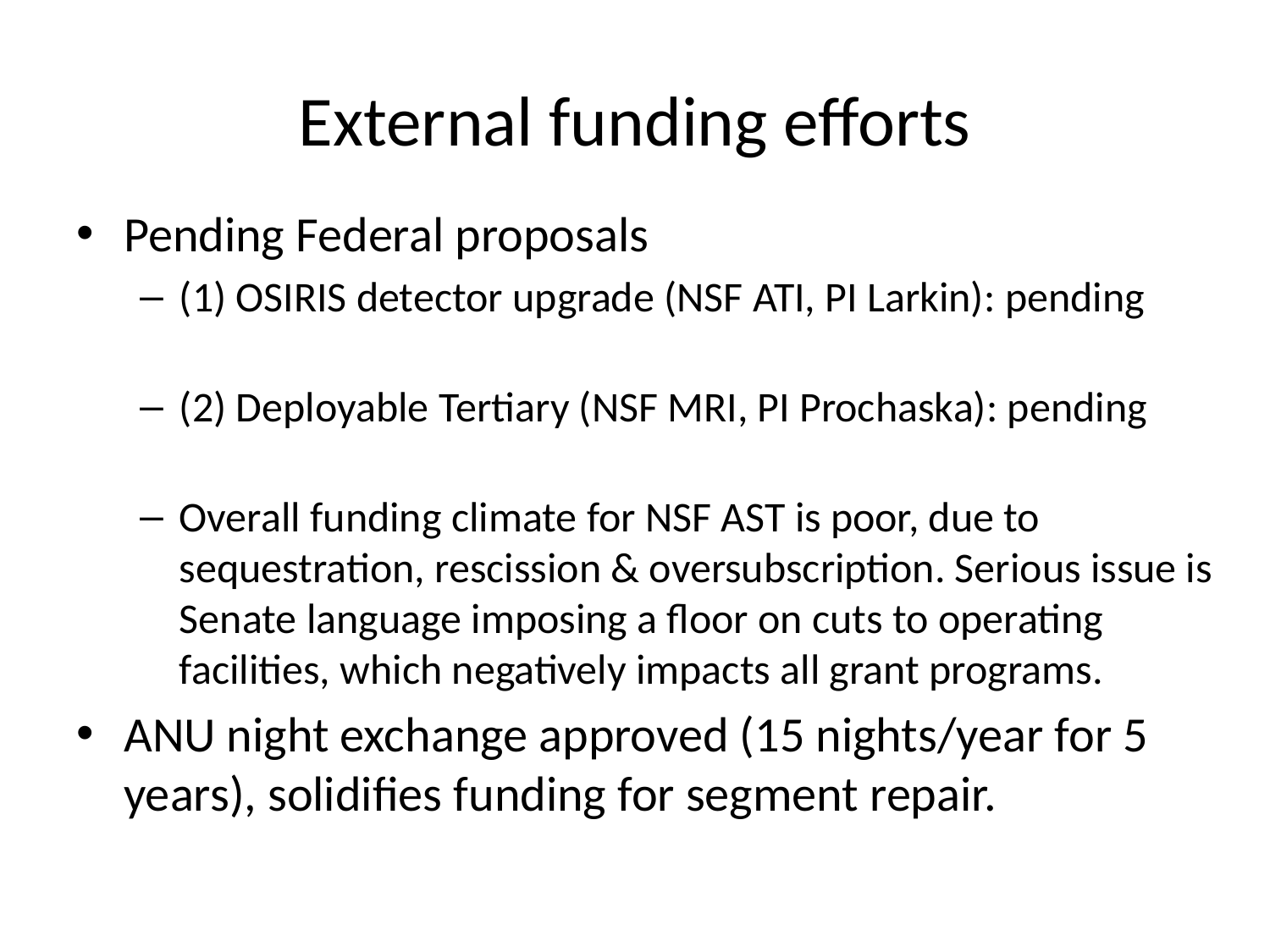

# External funding efforts
Pending Federal proposals
(1) OSIRIS detector upgrade (NSF ATI, PI Larkin): pending
(2) Deployable Tertiary (NSF MRI, PI Prochaska): pending
Overall funding climate for NSF AST is poor, due to sequestration, rescission & oversubscription. Serious issue is Senate language imposing a floor on cuts to operating facilities, which negatively impacts all grant programs.
ANU night exchange approved (15 nights/year for 5 years), solidifies funding for segment repair.